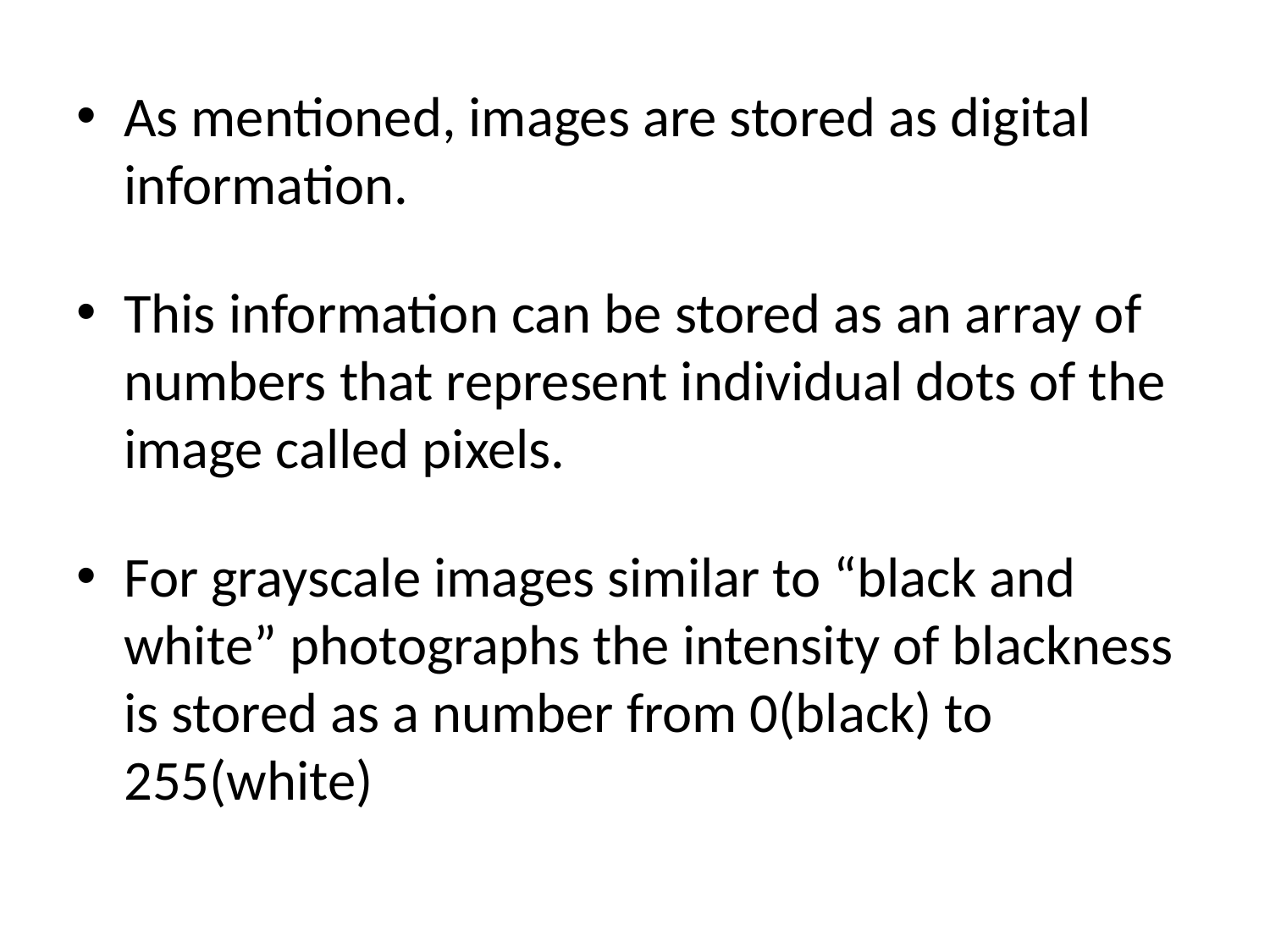

As mentioned, images are stored as digital information.

This information can be stored as an array of numbers that represent individual dots of the image called pixels.

For grayscale images similar to “black and white” photographs the intensity of blackness is stored as a number from 0(black) to 255(white)